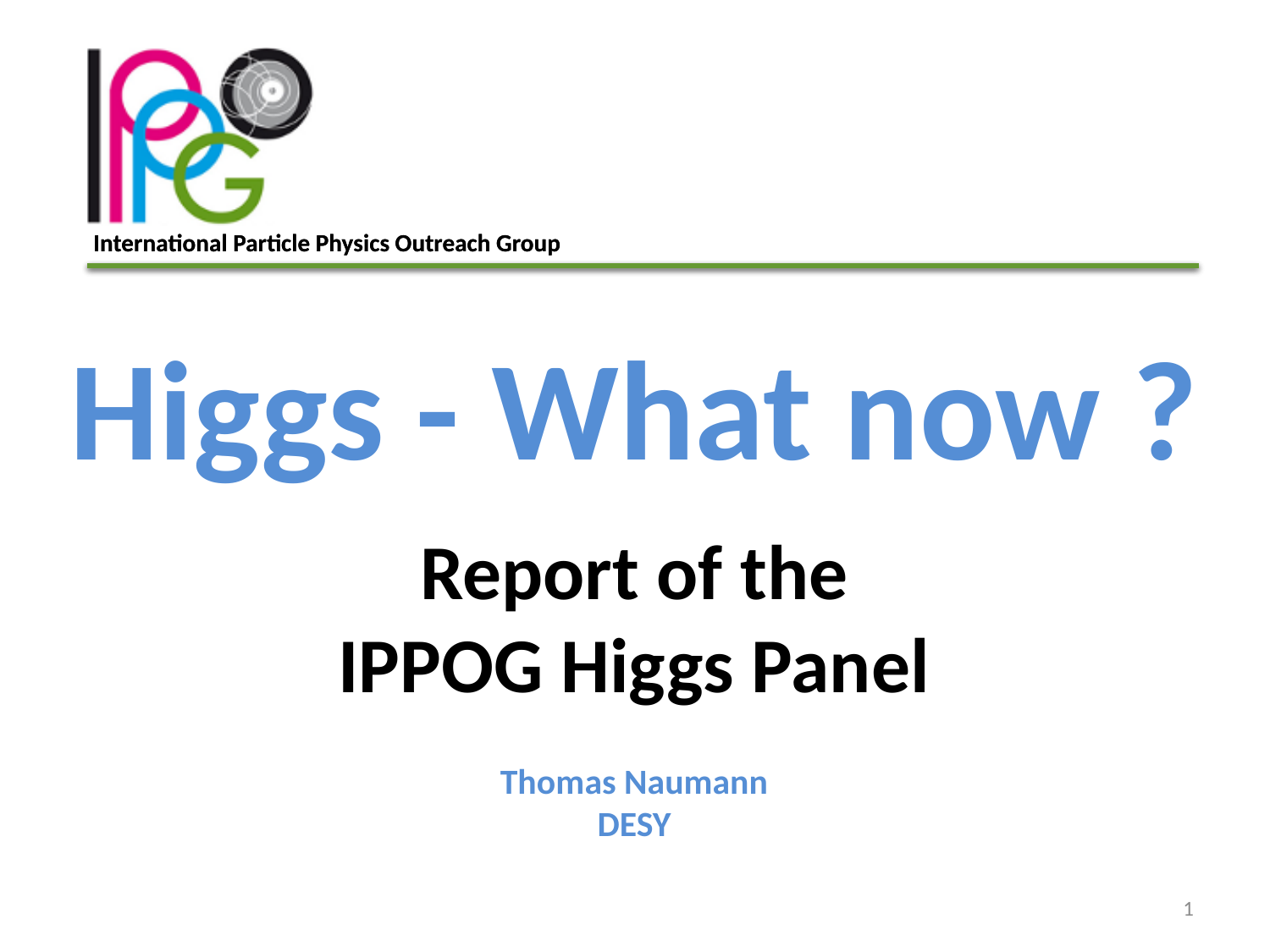

#
Higgs - What now ?

Report of the
IPPOG Higgs Panel

Thomas Naumann
DESY
1